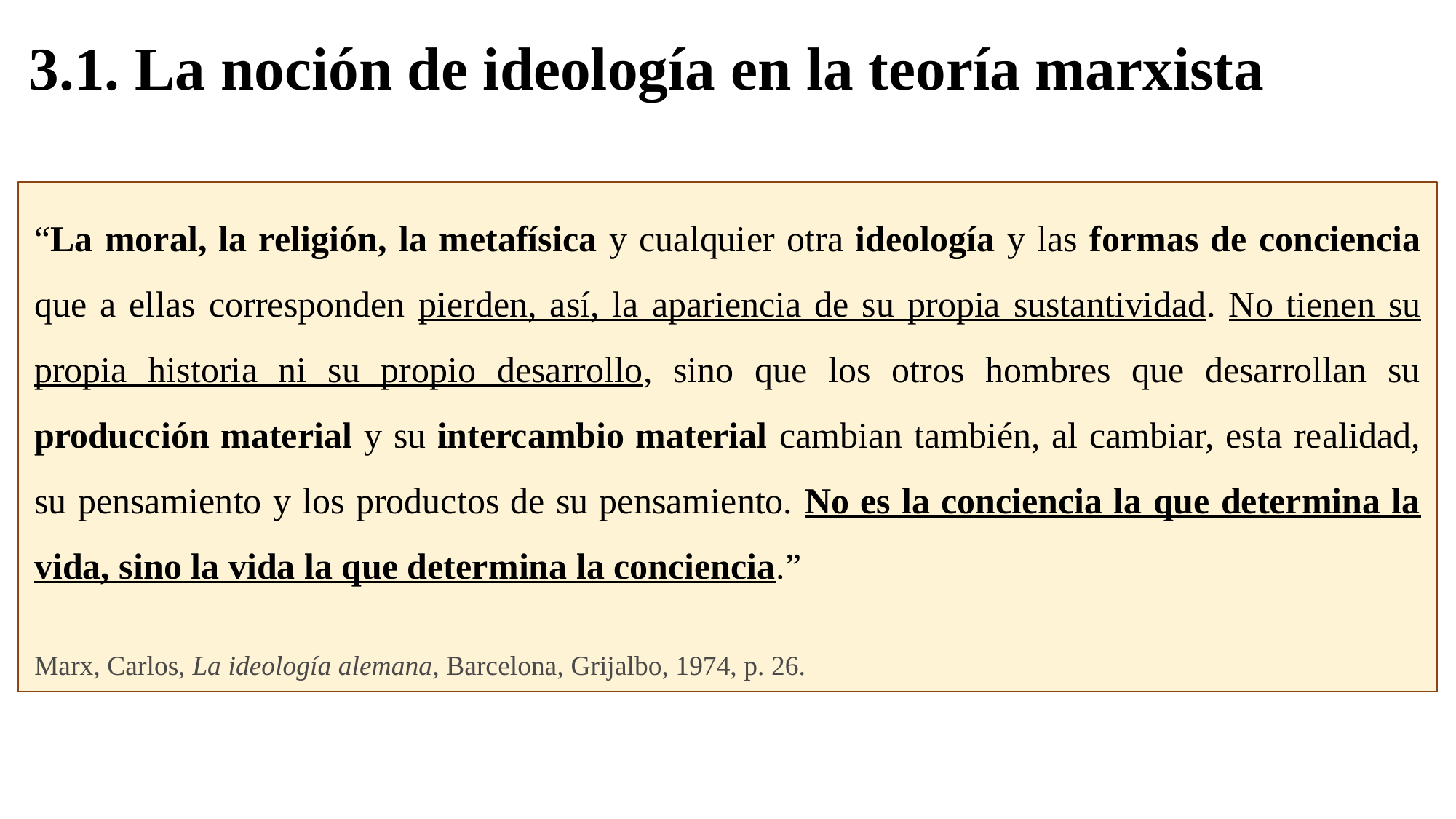

# 3.1. La noción de ideología en la teoría marxista

“La moral, la religión, la metafísica y cualquier otra ideología y las formas de conciencia que a ellas corresponden pierden, así, la apariencia de su propia sustantividad. No tienen su propia historia ni su propio desarrollo, sino que los otros hombres que desarrollan su producción material y su intercambio material cambian también, al cambiar, esta realidad, su pensamiento y los productos de su pensamiento. No es la conciencia la que determina la vida, sino la vida la que determina la conciencia.”

Marx, Carlos, La ideología alemana, Barcelona, Grijalbo, 1974, p. 26.